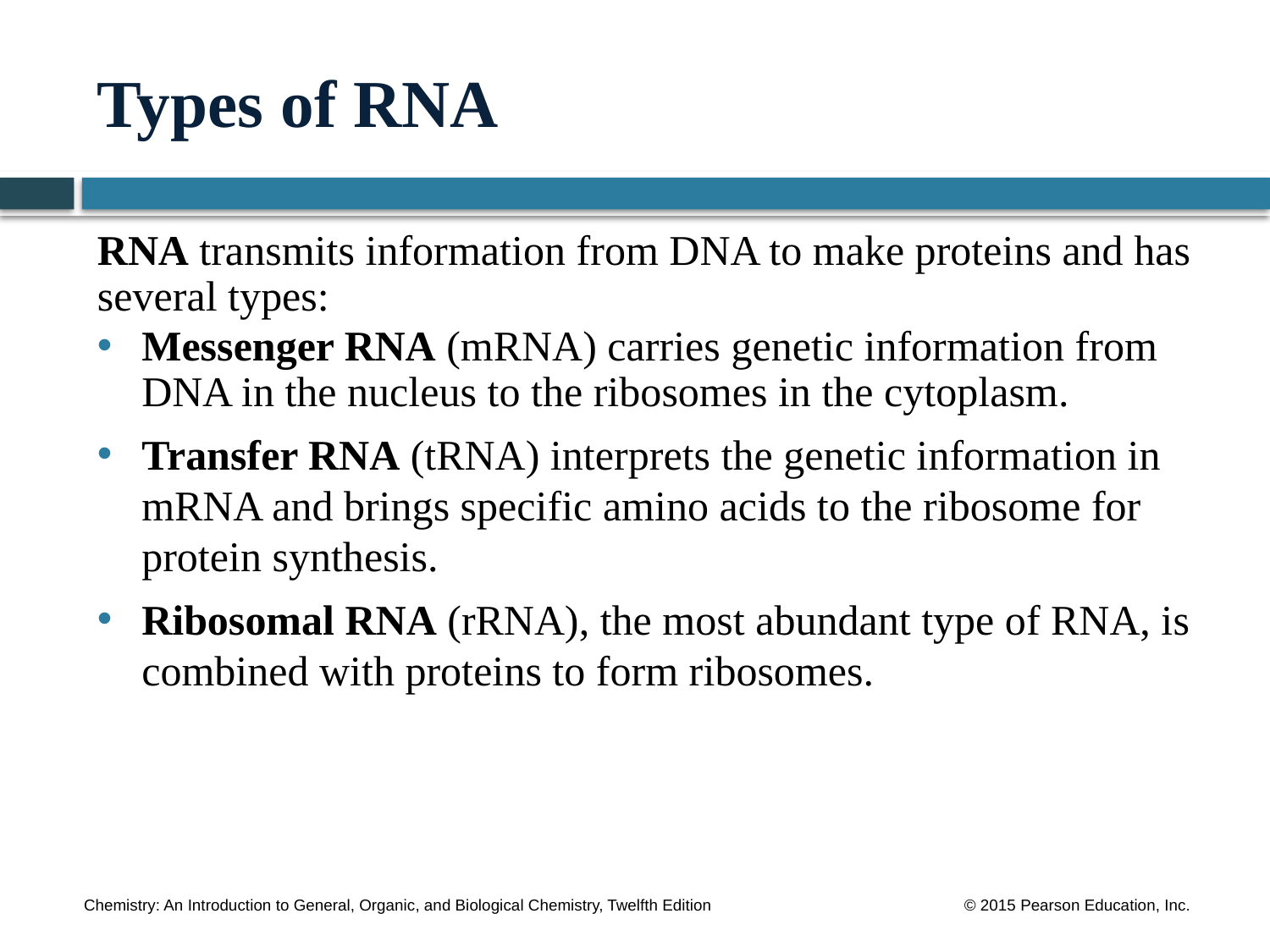

# Types of RNA
RNA transmits information from DNA to make proteins and has several types:
Messenger RNA (mRNA) carries genetic information from DNA in the nucleus to the ribosomes in the cytoplasm.
Transfer RNA (tRNA) interprets the genetic information in mRNA and brings specific amino acids to the ribosome for protein synthesis.
Ribosomal RNA (rRNA), the most abundant type of RNA, is combined with proteins to form ribosomes.